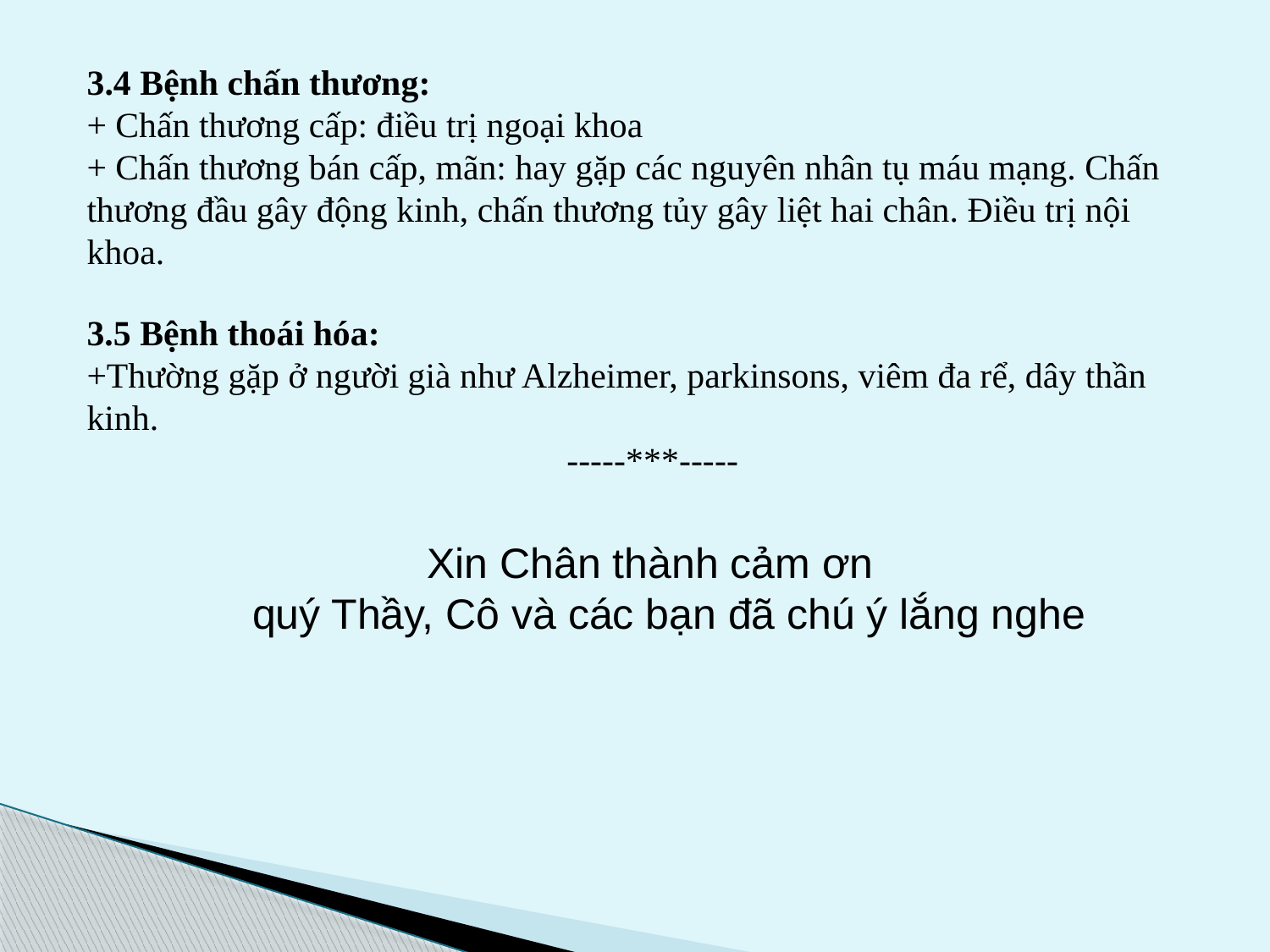

3.4 Bệnh chấn thương:
+ Chấn thương cấp: điều trị ngoại khoa
+ Chấn thương bán cấp, mãn: hay gặp các nguyên nhân tụ máu mạng. Chấn thương đầu gây động kinh, chấn thương tủy gây liệt hai chân. Điều trị nội khoa.

3.5 Bệnh thoái hóa:
+Thường gặp ở người già như Alzheimer, parkinsons, viêm đa rể, dây thần kinh.
                                                      -----***-----

                                   Xin Chân thành cảm ơn
              quý Thầy, Cô và các bạn đã chú ý lắng nghe